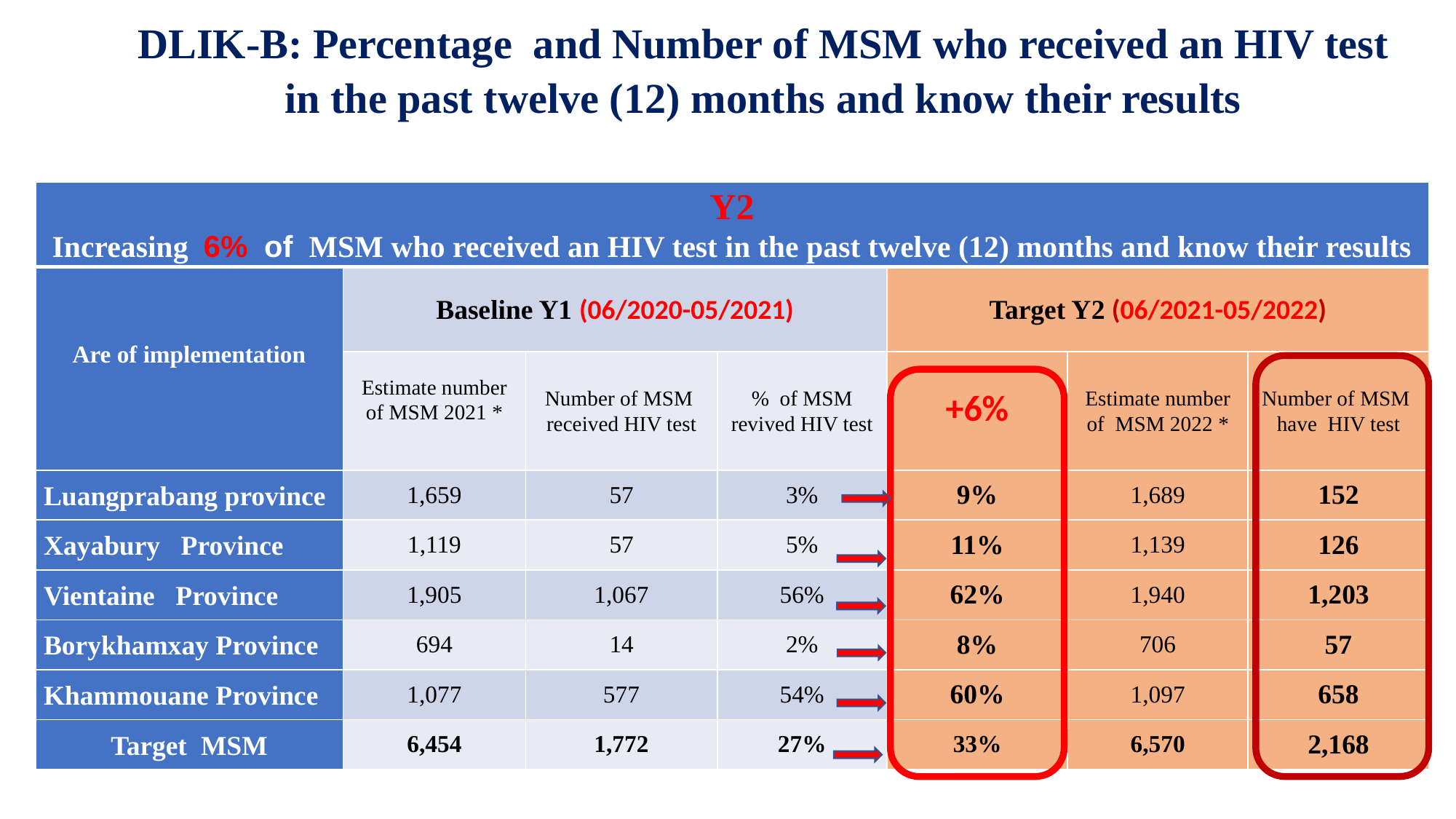

# DLIK-B: Percentage  and Number of MSM who received an HIV test in the past twelve (12) months and know their results
| Y2 Increasing 6% of MSM who received an HIV test in the past twelve (12) months and know their results |  |  |  |  |  |  |
| --- | --- | --- | --- | --- | --- | --- |
| Are of implementation | Baseline Y1 (06/2020-05/2021) |  |  | Target Y2 (06/2021-05/2022) |  |  |
|  | Estimate number of MSM 2021 \* | Number of MSM received HIV test | % of MSM revived HIV test | +6% | Estimate number of MSM 2022 \* | Number of MSM have HIV test |
| Luangprabang province | 1,659 | 57 | 3% | 9% | 1,689 | 152 |
| Xayabury Province | 1,119 | 57 | 5% | 11% | 1,139 | 126 |
| Vientaine Province | 1,905 | 1,067 | 56% | 62% | 1,940 | 1,203 |
| Borykhamxay Province | 694 | 14 | 2% | 8% | 706 | 57 |
| Khammouane Province | 1,077 | 577 | 54% | 60% | 1,097 | 658 |
| Target MSM | 6,454 | 1,772 | 27% | 33% | 6,570 | 2,168 |